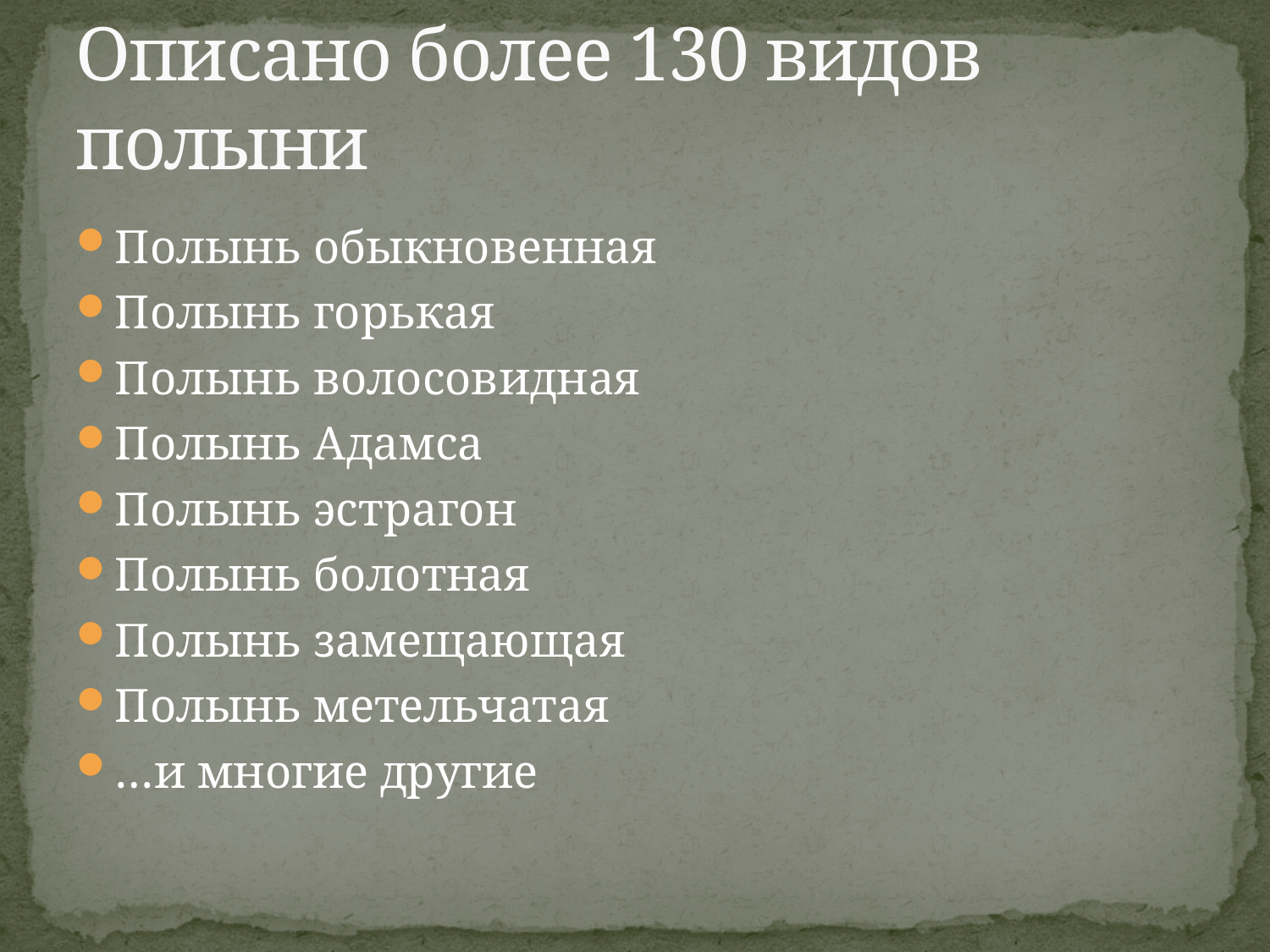

# Описано более 130 видов полыни
Полынь обыкновенная
Полынь горькая
Полынь волосовидная
Полынь Адамса
Полынь эстрагон
Полынь болотная
Полынь замещающая
Полынь метельчатая
…и многие другие